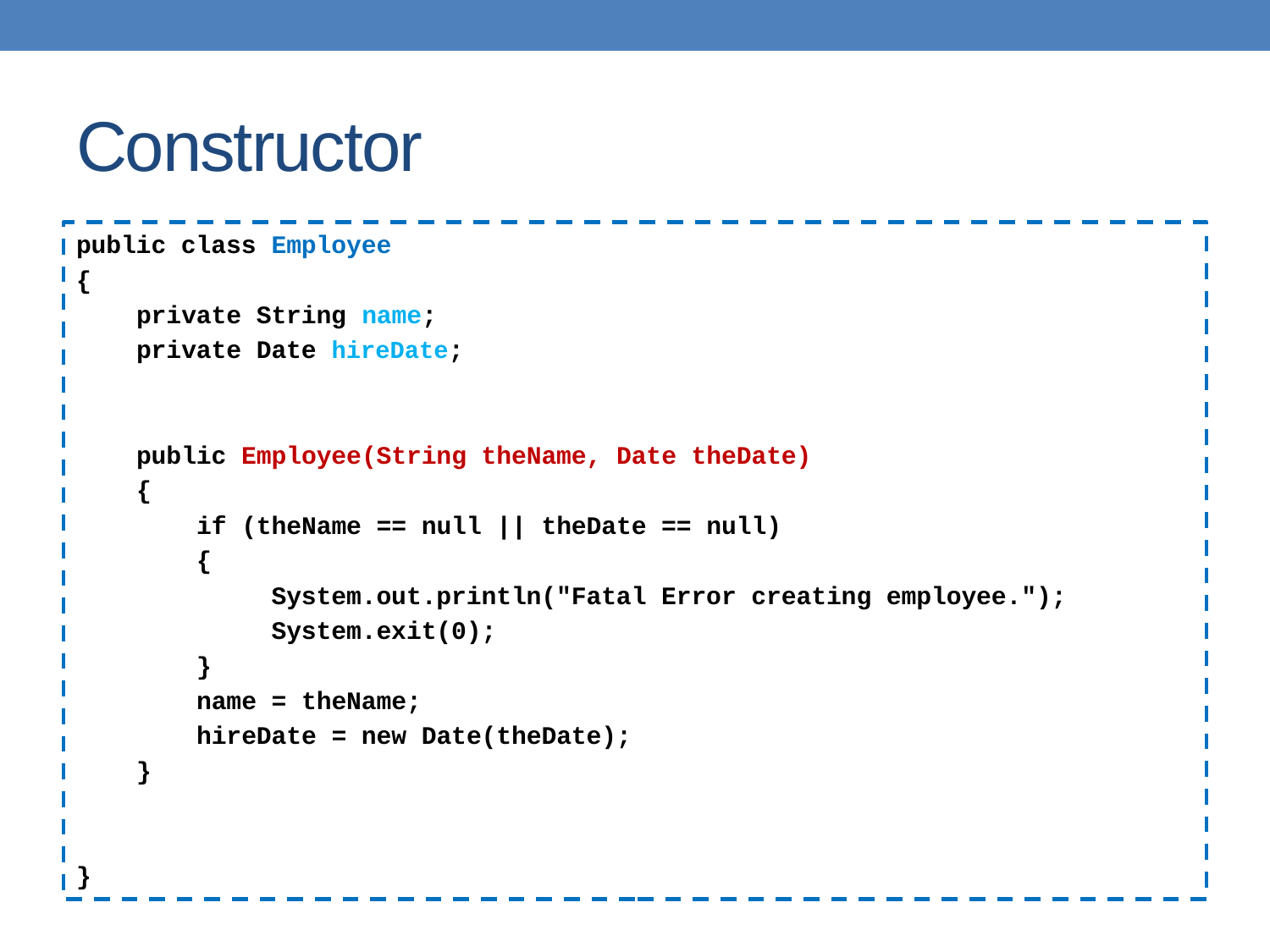

# Constructor
public class Employee
{
    private String name;
    private Date hireDate;

    public Employee(String theName, Date theDate)
    {
        if (theName == null || theDate == null)
        {
             System.out.println("Fatal Error creating employee.");
             System.exit(0);
        }
        name = theName;
        hireDate = new Date(theDate);
    }

}